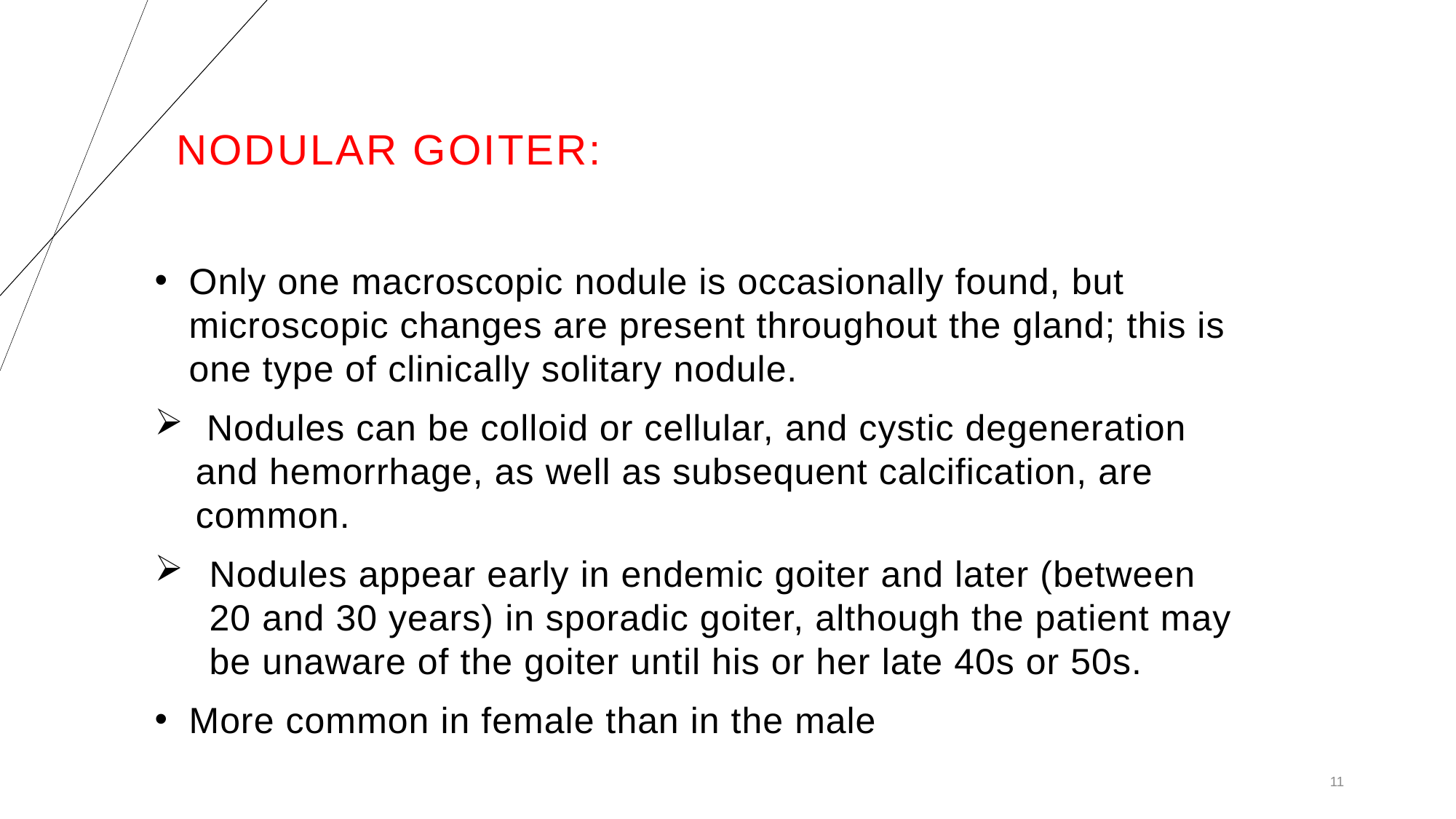

# Nodular goiter:
Only one macroscopic nodule is occasionally found, but microscopic changes are present throughout the gland; this is one type of clinically solitary nodule.
 Nodules can be colloid or cellular, and cystic degeneration and hemorrhage, as well as subsequent calcification, are common.
Nodules appear early in endemic goiter and later (between 20 and 30 years) in sporadic goiter, although the patient may be unaware of the goiter until his or her late 40s or 50s.
More common in female than in the male

11